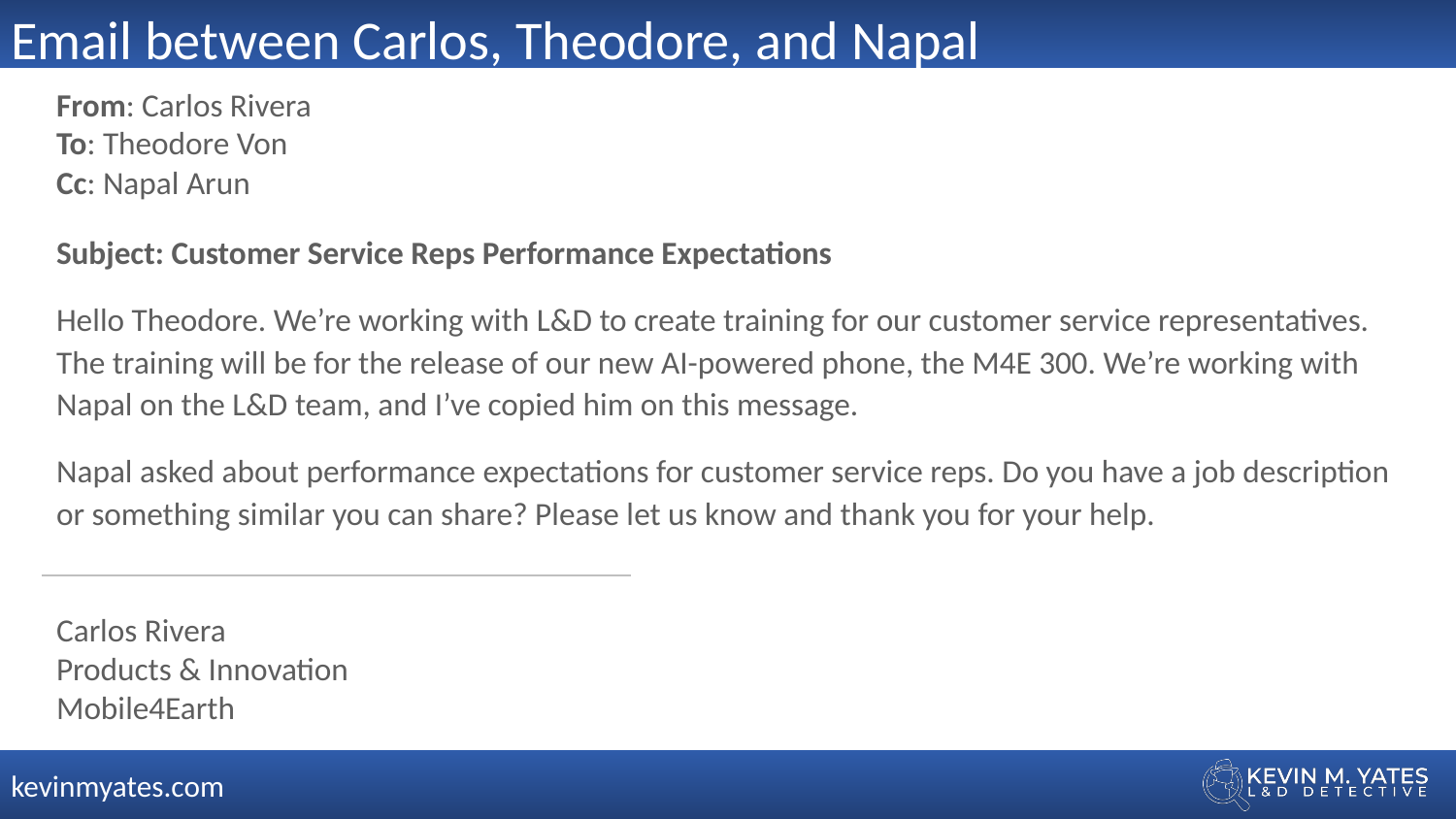

Email between Carlos, Theodore, and Napal
From: Carlos Rivera
To: Theodore Von
Cc: Napal Arun
Subject: Customer Service Reps Performance Expectations
Hello Theodore. We’re working with L&D to create training for our customer service representatives. The training will be for the release of our new AI-powered phone, the M4E 300. We’re working with Napal on the L&D team, and I’ve copied him on this message.
Napal asked about performance expectations for customer service reps. Do you have a job description or something similar you can share? Please let us know and thank you for your help.

Carlos Rivera
Products & Innovation
Mobile4Earth